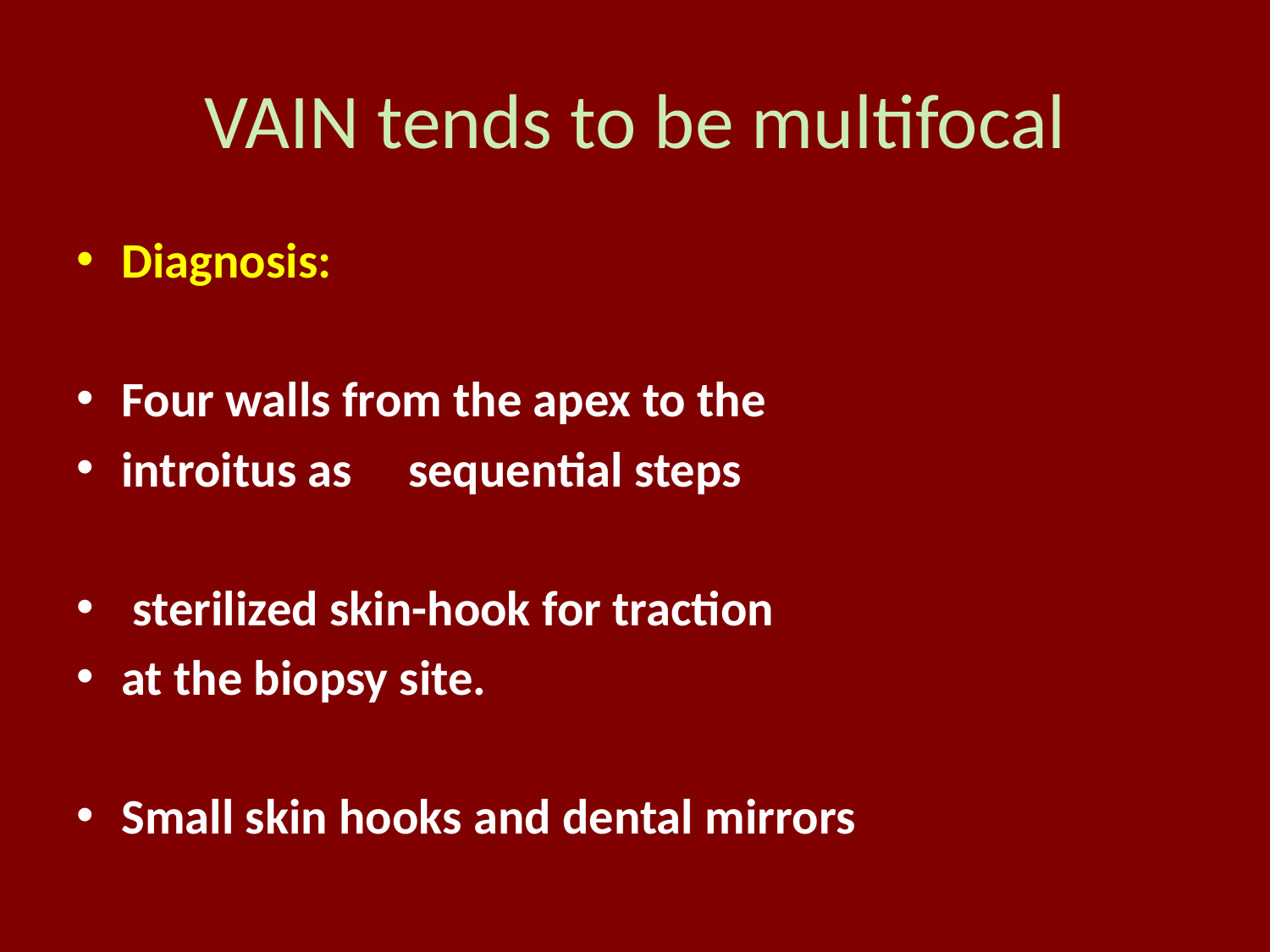

# VAIN tends to be multifocal
Diagnosis:

Four walls from the apex to the
introitus as     sequential steps

 sterilized skin-hook for traction
at the biopsy site.

Small skin hooks and dental mirrors

www.zohrehyousefi.com
4